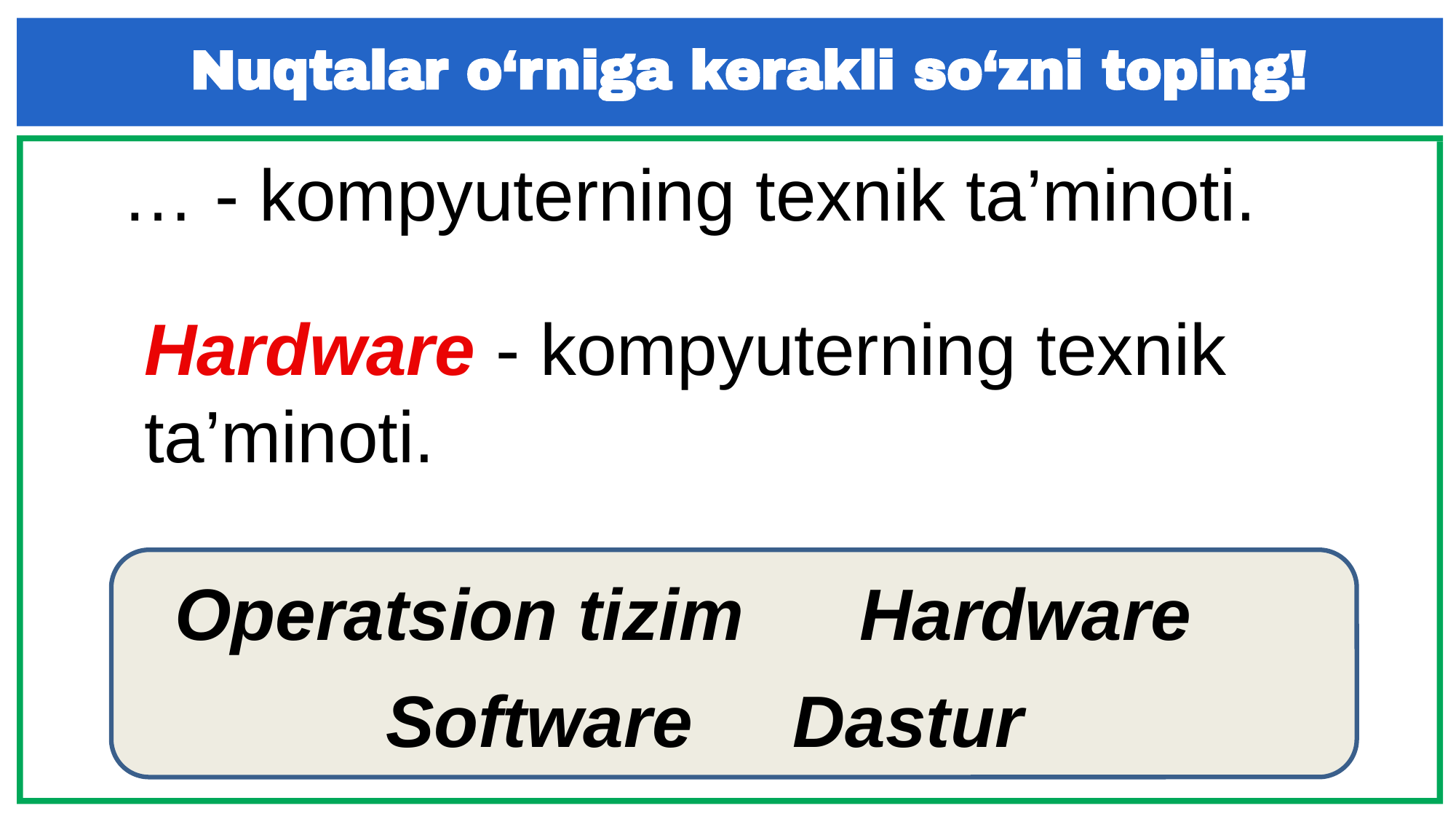

Nuqtalar o‘rniga kerakli so‘zni toping!
… - kompyuterning texnik ta’minoti.
Hardware - kompyuterning texnik ta’minoti.

Hardware
Operatsion tizim
Dastur
Software